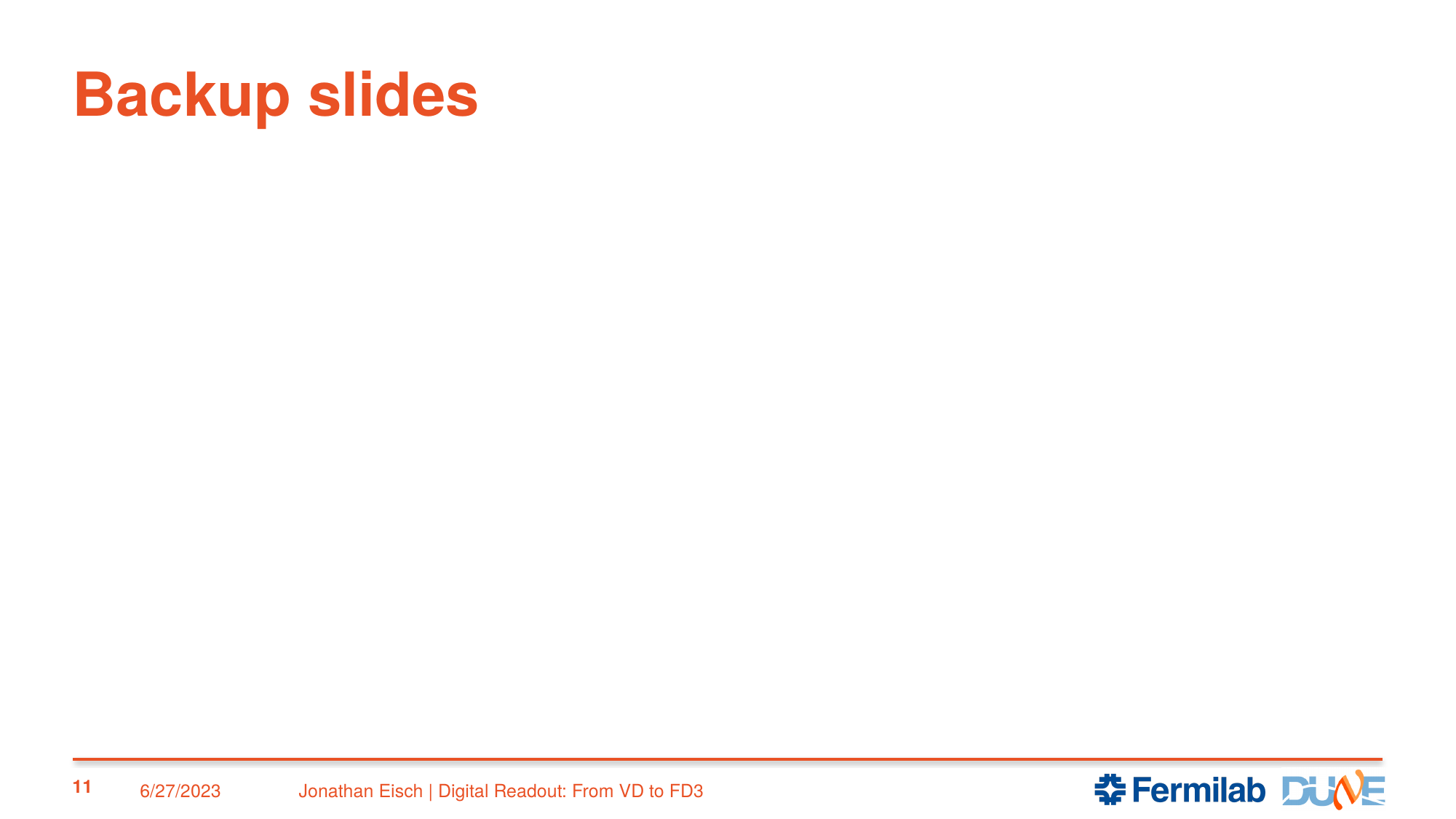

# Backup slides
11
6/27/2023
Jonathan Eisch | Digital Readout: From VD to FD3